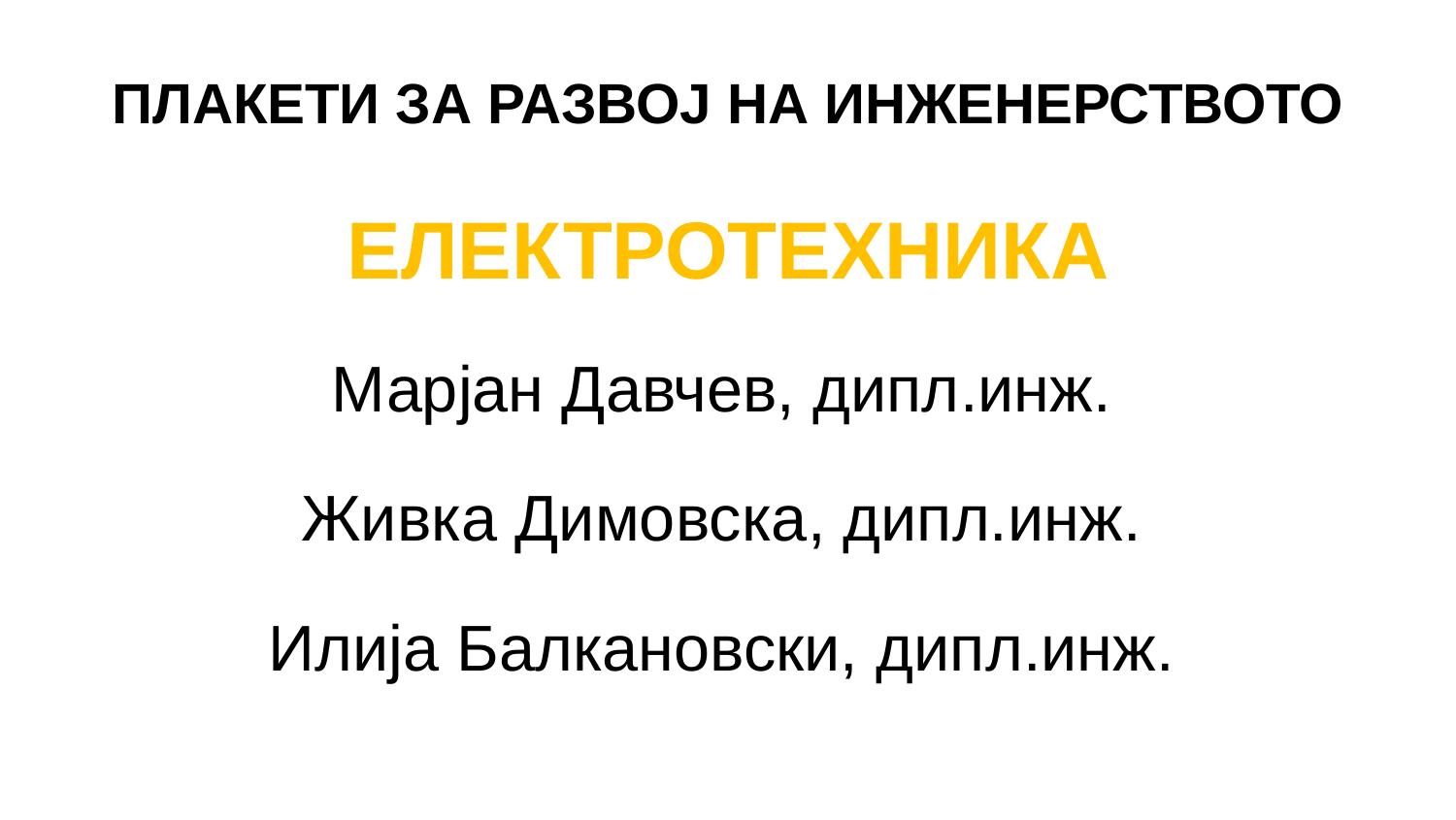

# ПЛАКЕТИ ЗА РАЗВОЈ НА ИНЖЕНЕРСТВОТО
ЕЛЕКТРОТЕХНИКА
Марјан Давчев, дипл.инж.
Живка Димовска, дипл.инж.
Илија Балкановски, дипл.инж.